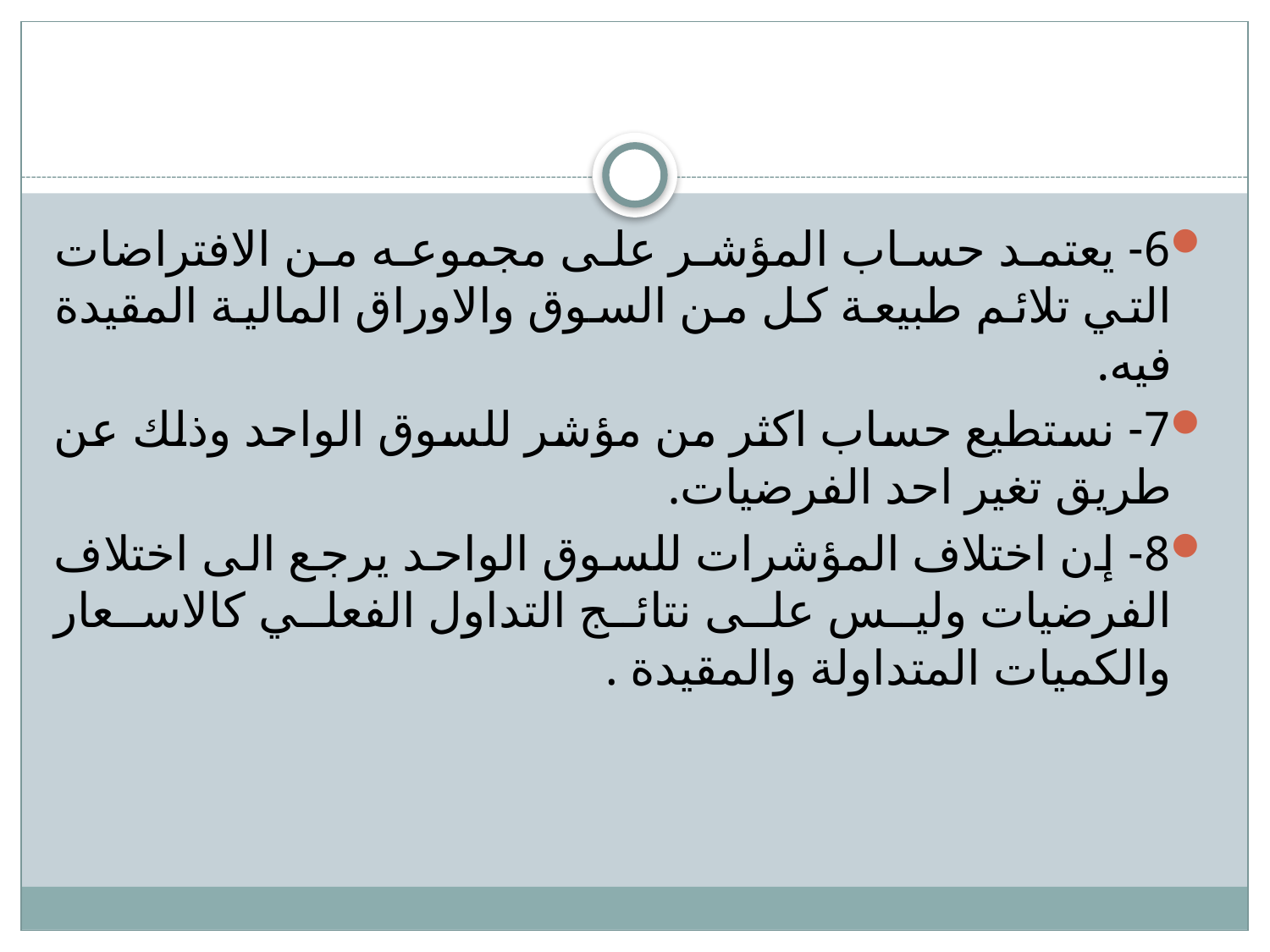

#
6- يعتمد حساب المؤشر على مجموعه من الافتراضات التي تلائم طبيعة كل من السوق والاوراق المالية المقيدة فيه.
7- نستطيع حساب اكثر من مؤشر للسوق الواحد وذلك عن طريق تغير احد الفرضيات.
8- إن اختلاف المؤشرات للسوق الواحد يرجع الى اختلاف الفرضيات وليس على نتائج التداول الفعلي كالاسعار والكميات المتداولة والمقيدة .